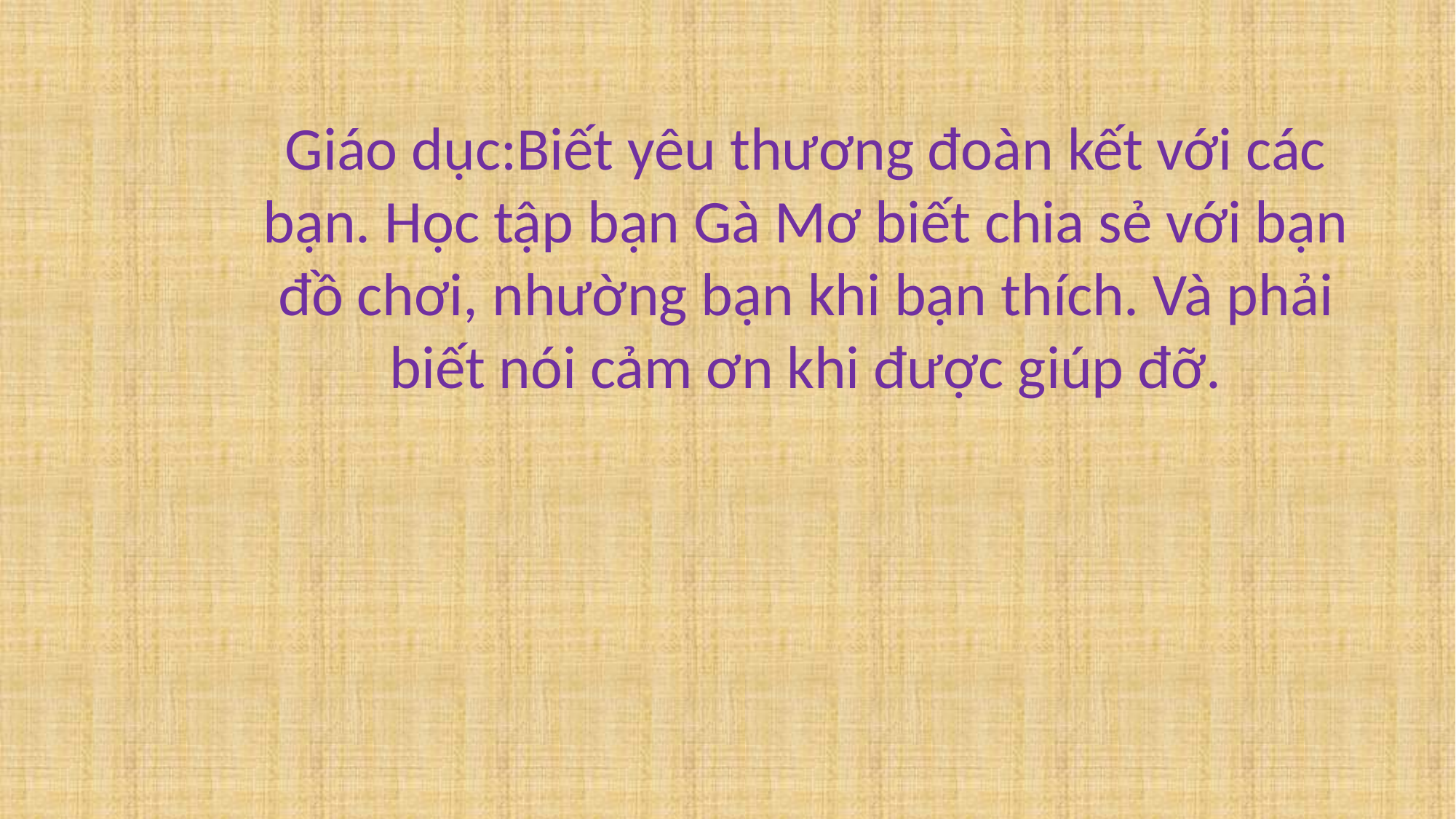

Giáo dục:Biết yêu thương đoàn kết với các bạn. Học tập bạn Gà Mơ biết chia sẻ với bạn đồ chơi, nhường bạn khi bạn thích. Và phải biết nói cảm ơn khi được giúp đỡ.